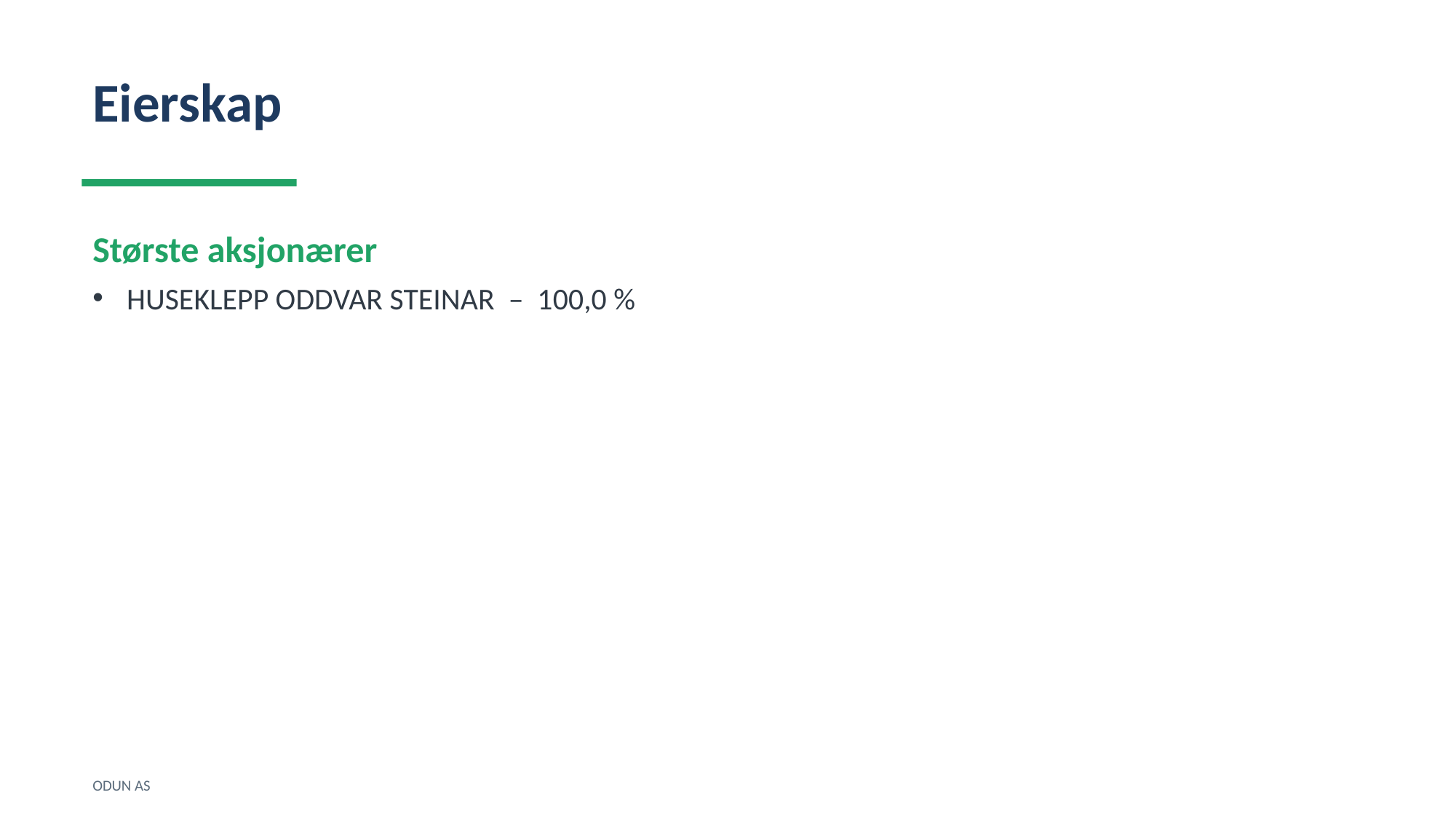

Eierskap

Største aksjonærer
HUSEKLEPP ODDVAR STEINAR  –  100,0 %
ODUN AS